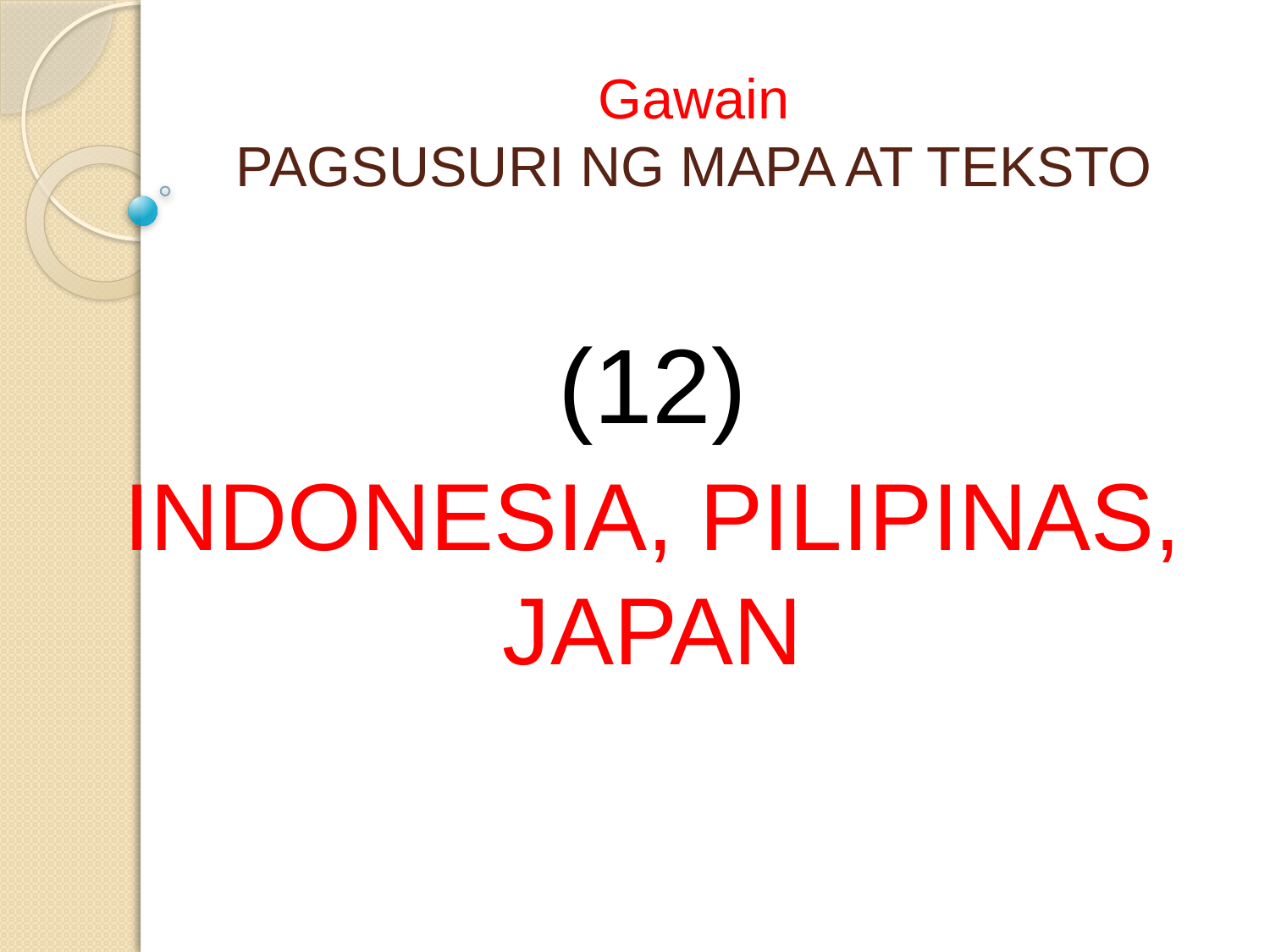

# Gawain PAGSUSURI NG MAPA AT TEKSTO
(12)
INDONESIA, PILIPINAS, JAPAN